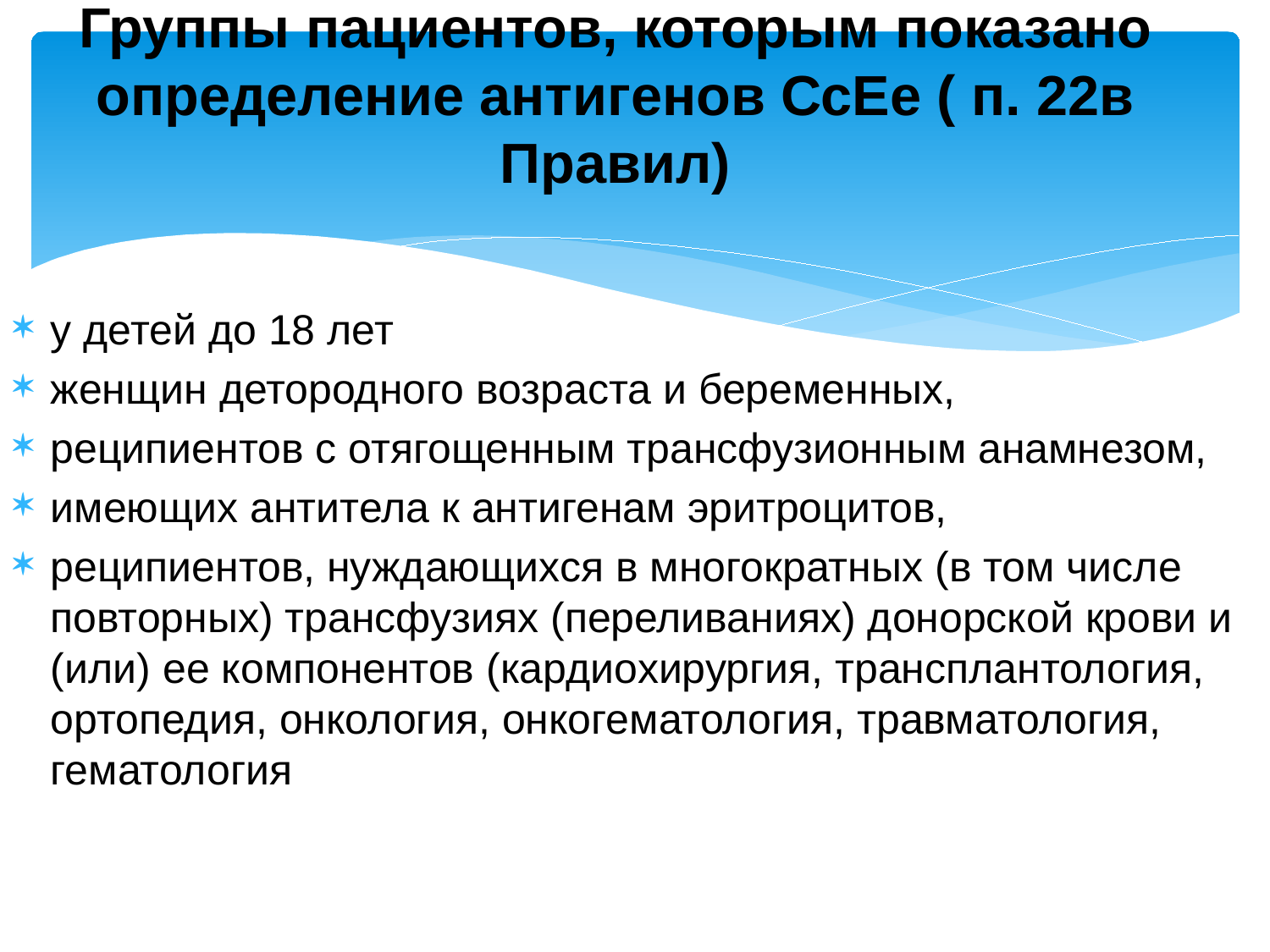

# Группы пациентов, которым показано определение антигенов СсЕе ( п. 22в Правил)
у детей до 18 лет
женщин детородного возраста и беременных,
реципиентов с отягощенным трансфузионным анамнезом,
имеющих антитела к антигенам эритроцитов,
реципиентов, нуждающихся в многократных (в том числе повторных) трансфузиях (переливаниях) донорской крови и (или) ее компонентов (кардиохирургия, трансплантология, ортопедия, онкология, онкогематология, травматология, гематология